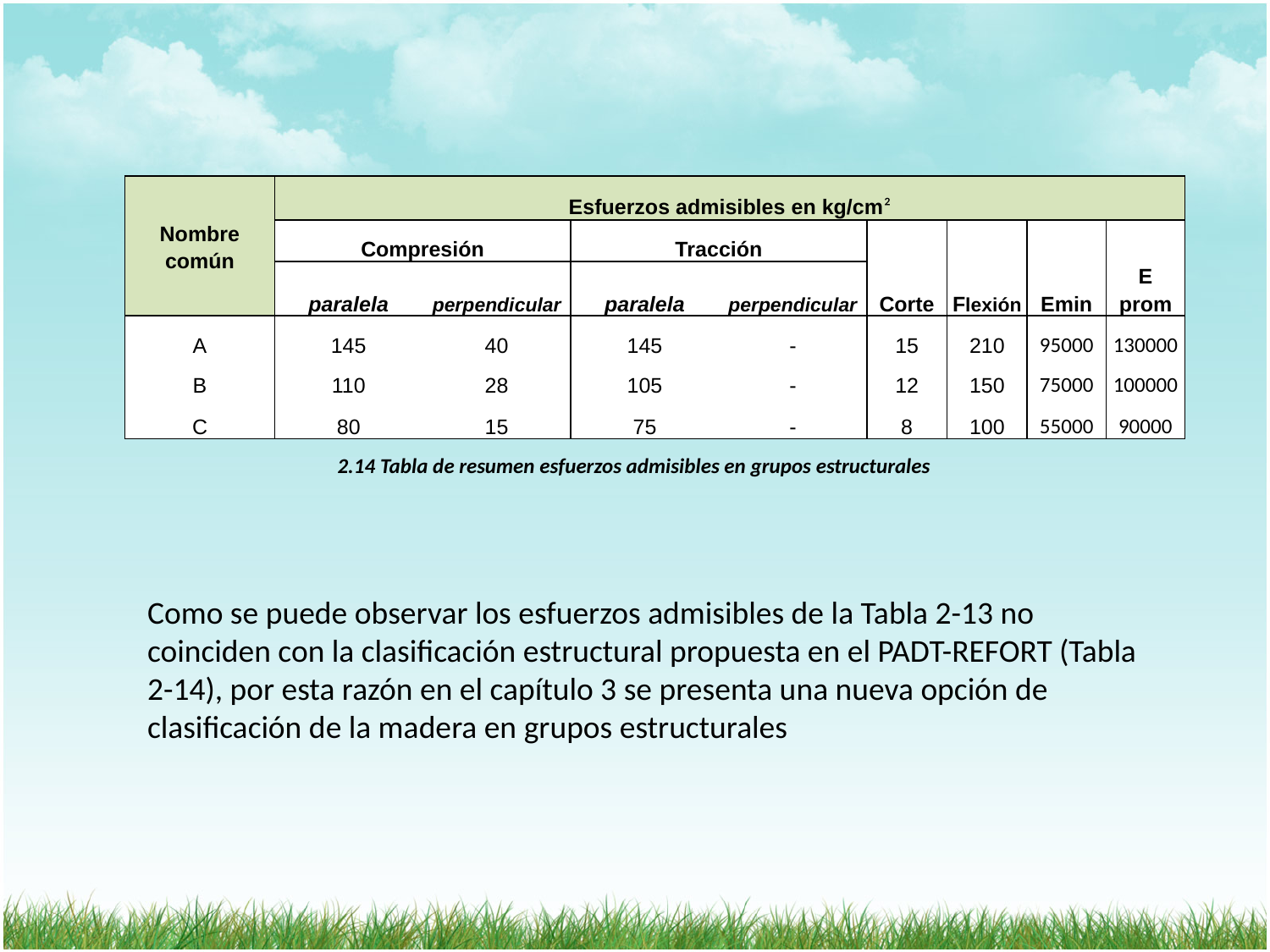

| Nombre común | Esfuerzos admisibles en kg/cm² |  |  |  |  |  |  |  |
| --- | --- | --- | --- | --- | --- | --- | --- | --- |
|  | Compresión |  | Tracción |  | Corte | Flexión | Emin | E prom |
|  | paralela | perpendicular | paralela | perpendicular |  |  |  |  |
| A | 145 | 40 | 145 | - | 15 | 210 | 95000 | 130000 |
| B | 110 | 28 | 105 | - | 12 | 150 | 75000 | 100000 |
| C | 80 | 15 | 75 | - | 8 | 100 | 55000 | 90000 |
2.14 Tabla de resumen esfuerzos admisibles en grupos estructurales
Como se puede observar los esfuerzos admisibles de la Tabla 2-13 no coinciden con la clasificación estructural propuesta en el PADT-REFORT (Tabla 2-14), por esta razón en el capítulo 3 se presenta una nueva opción de clasificación de la madera en grupos estructurales